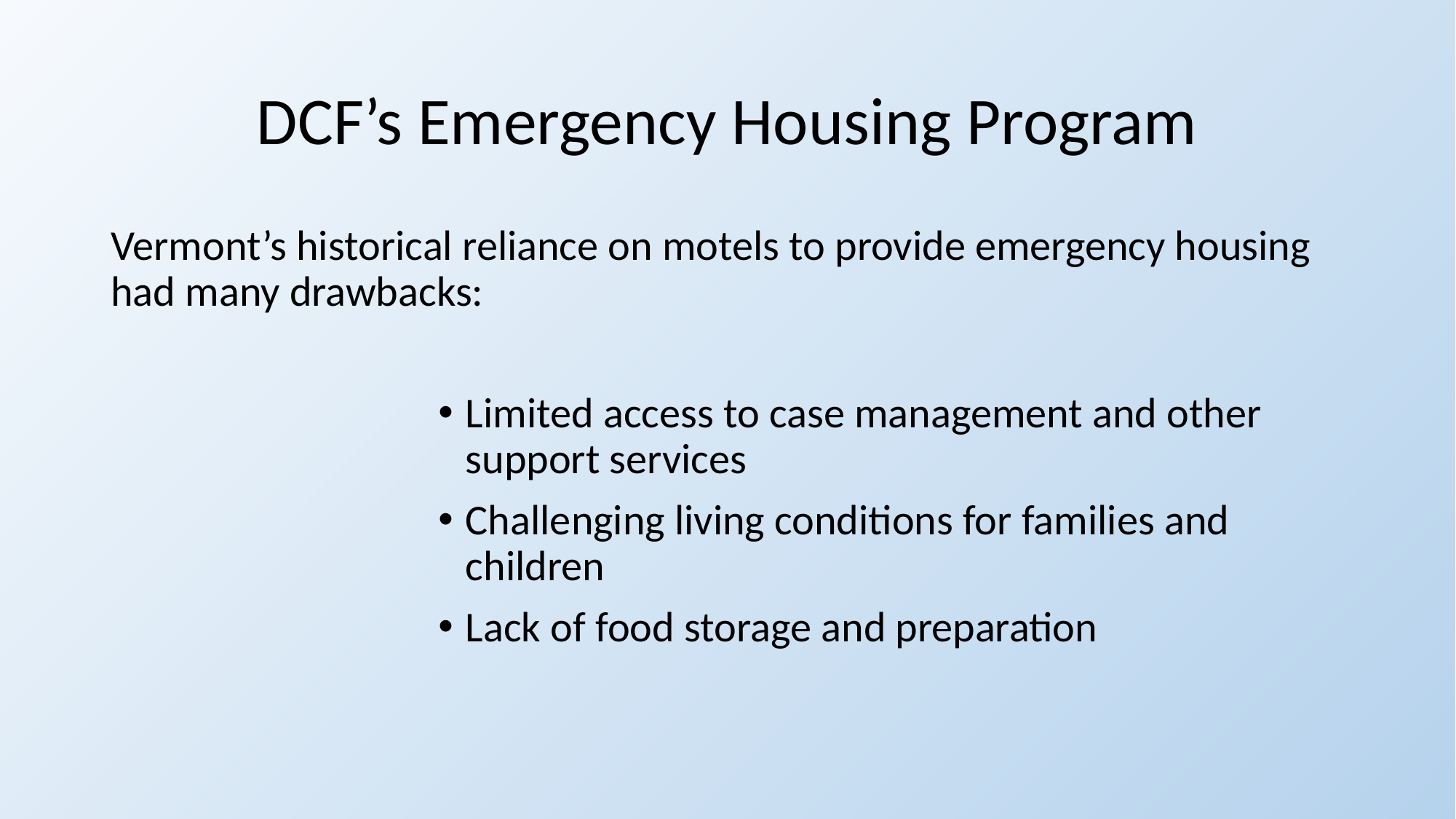

# DCF’s Emergency Housing Program
Vermont’s historical reliance on motels to provide emergency housing had many drawbacks:

Limited access to case management and other 	support services
Challenging living conditions for families and 	children
Lack of food storage and preparation